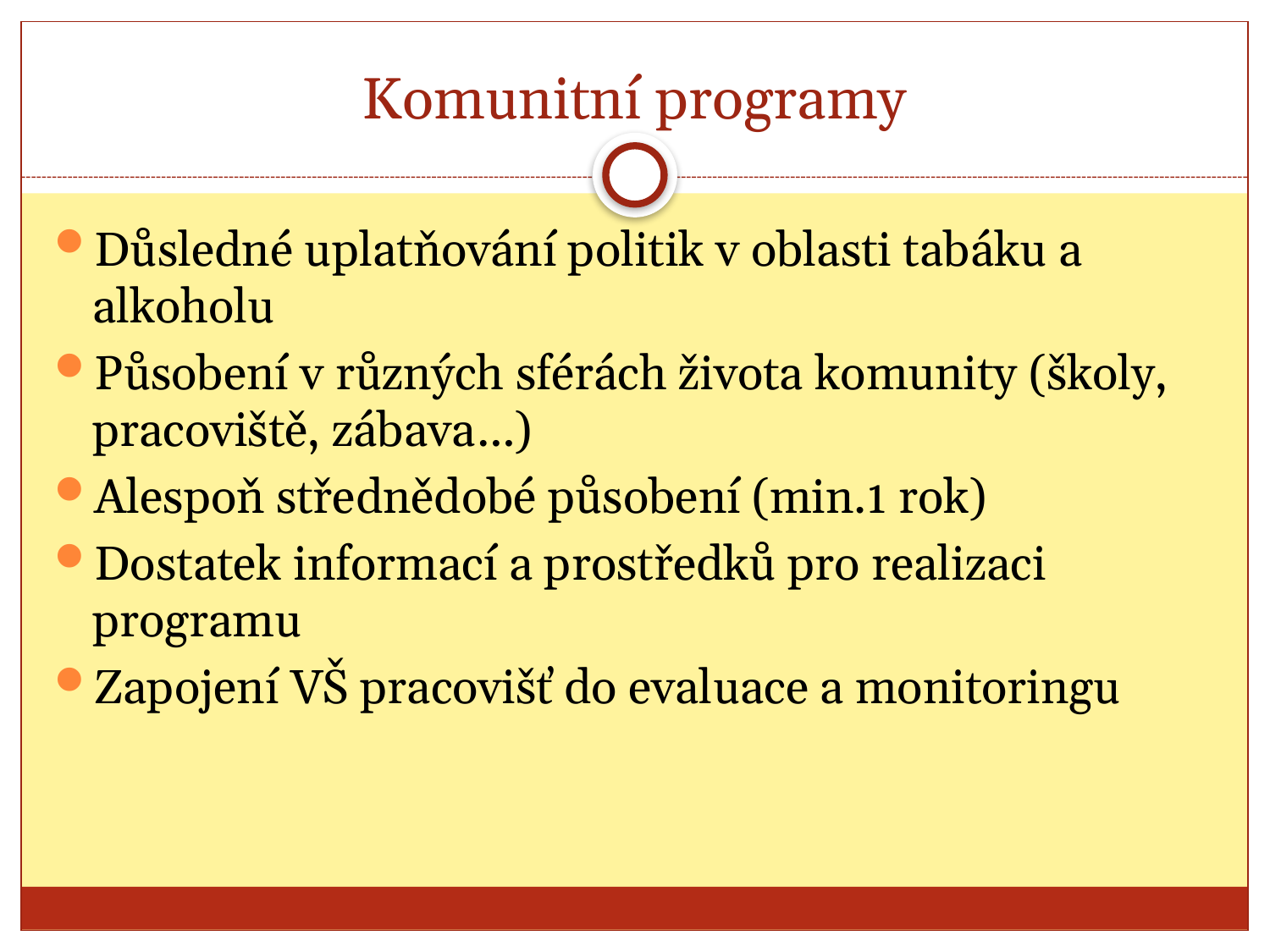

# Komunitní programy
Důsledné uplatňování politik v oblasti tabáku a alkoholu
Působení v různých sférách života komunity (školy, pracoviště, zábava…)
Alespoň střednědobé působení (min.1 rok)
Dostatek informací a prostředků pro realizaci programu
Zapojení VŠ pracovišť do evaluace a monitoringu